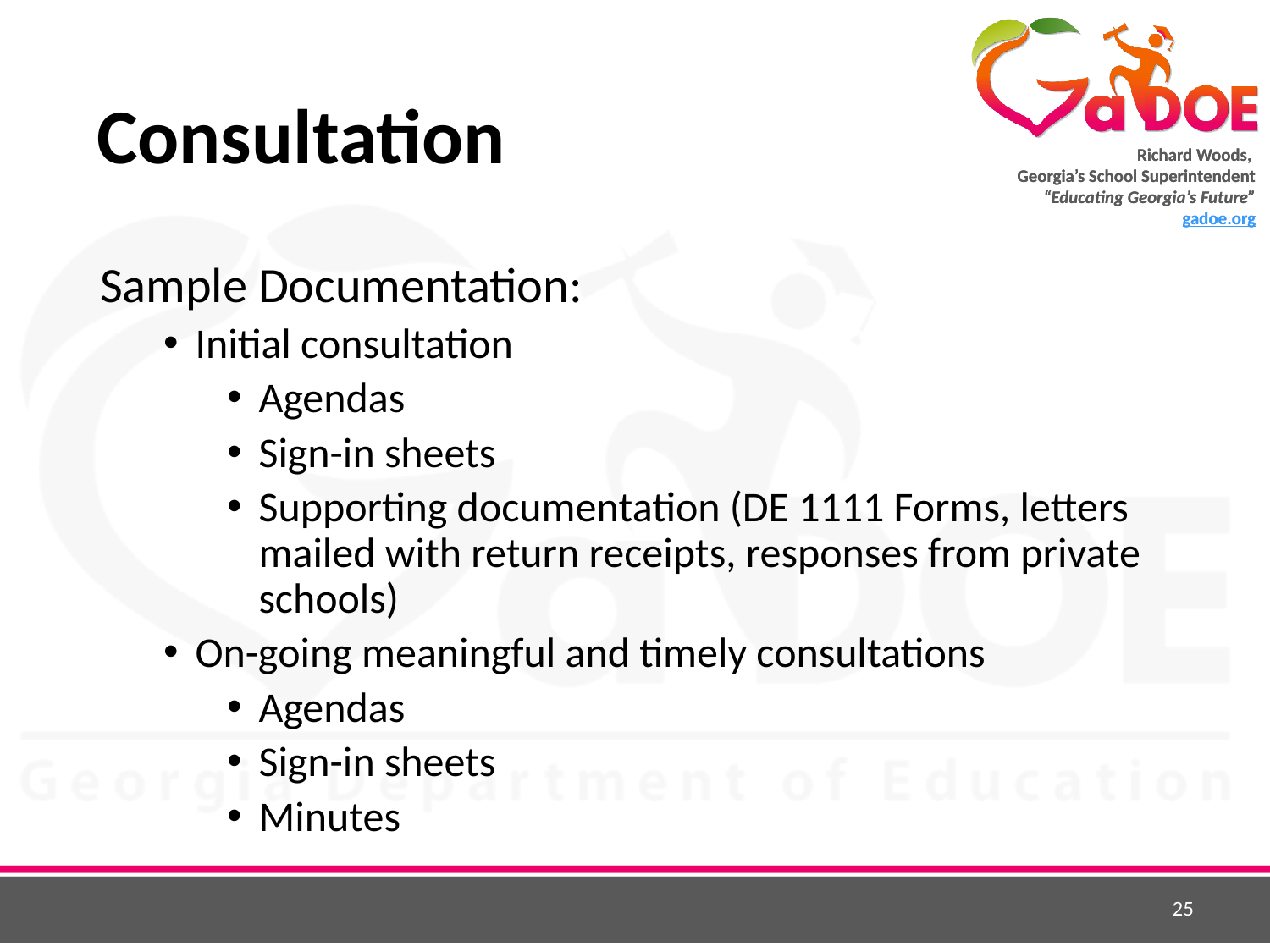

# Consultation
Sample Documentation:
Initial consultation
Agendas
Sign-in sheets
Supporting documentation (DE 1111 Forms, letters mailed with return receipts, responses from private schools)
On-going meaningful and timely consultations
Agendas
Sign-in sheets
Minutes
25